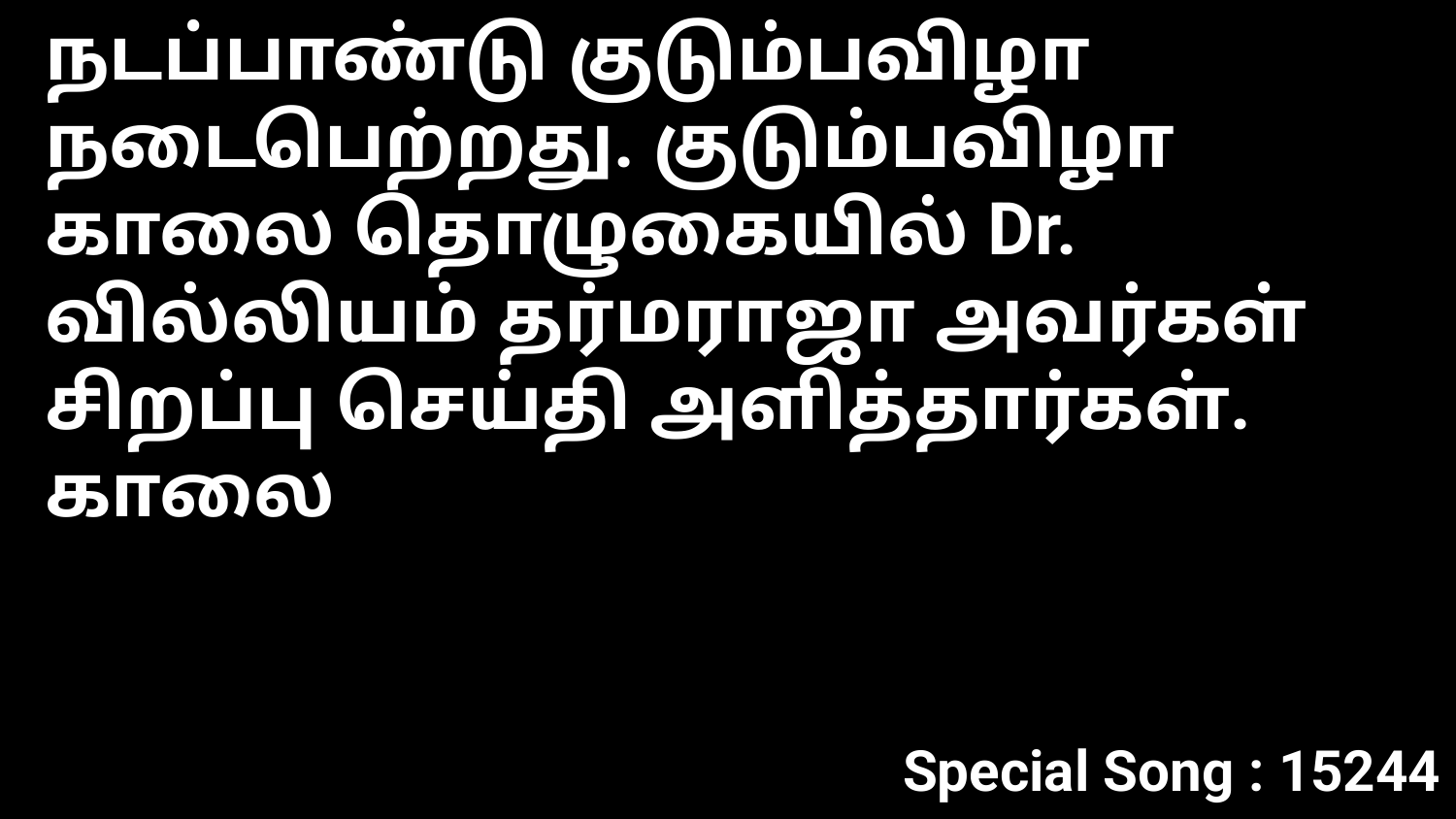

நடப்பாண்டு குடும்பவிழா நடைபெற்றது. குடும்பவிழா காலை தொழுகையில் Dr. வில்லியம் தர்மராஜா அவர்கள் சிறப்பு செய்தி அளித்தார்கள். காலை

Special Song : 15244